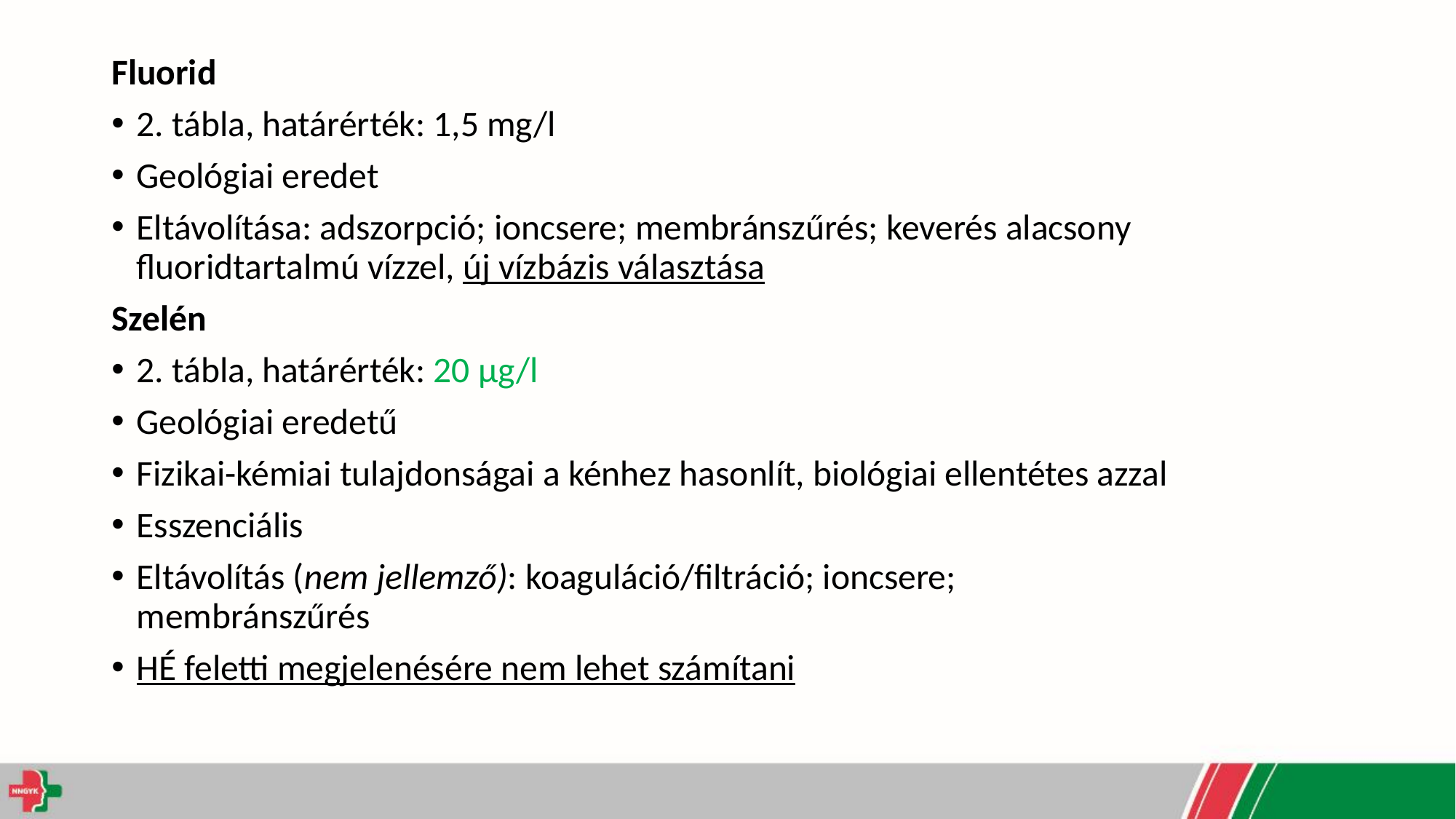

Fluorid
2. tábla, határérték: 1,5 mg/l
Geológiai eredet
Eltávolítása: adszorpció; ioncsere; membránszűrés; keverés alacsony fluoridtartalmú vízzel, új vízbázis választása
Szelén
2. tábla, határérték: 20 μg/l
Geológiai eredetű
Fizikai-kémiai tulajdonságai a kénhez hasonlít, biológiai ellentétes azzal
Esszenciális
Eltávolítás (nem jellemző): koaguláció/filtráció; ioncsere; membránszűrés
HÉ feletti megjelenésére nem lehet számítani